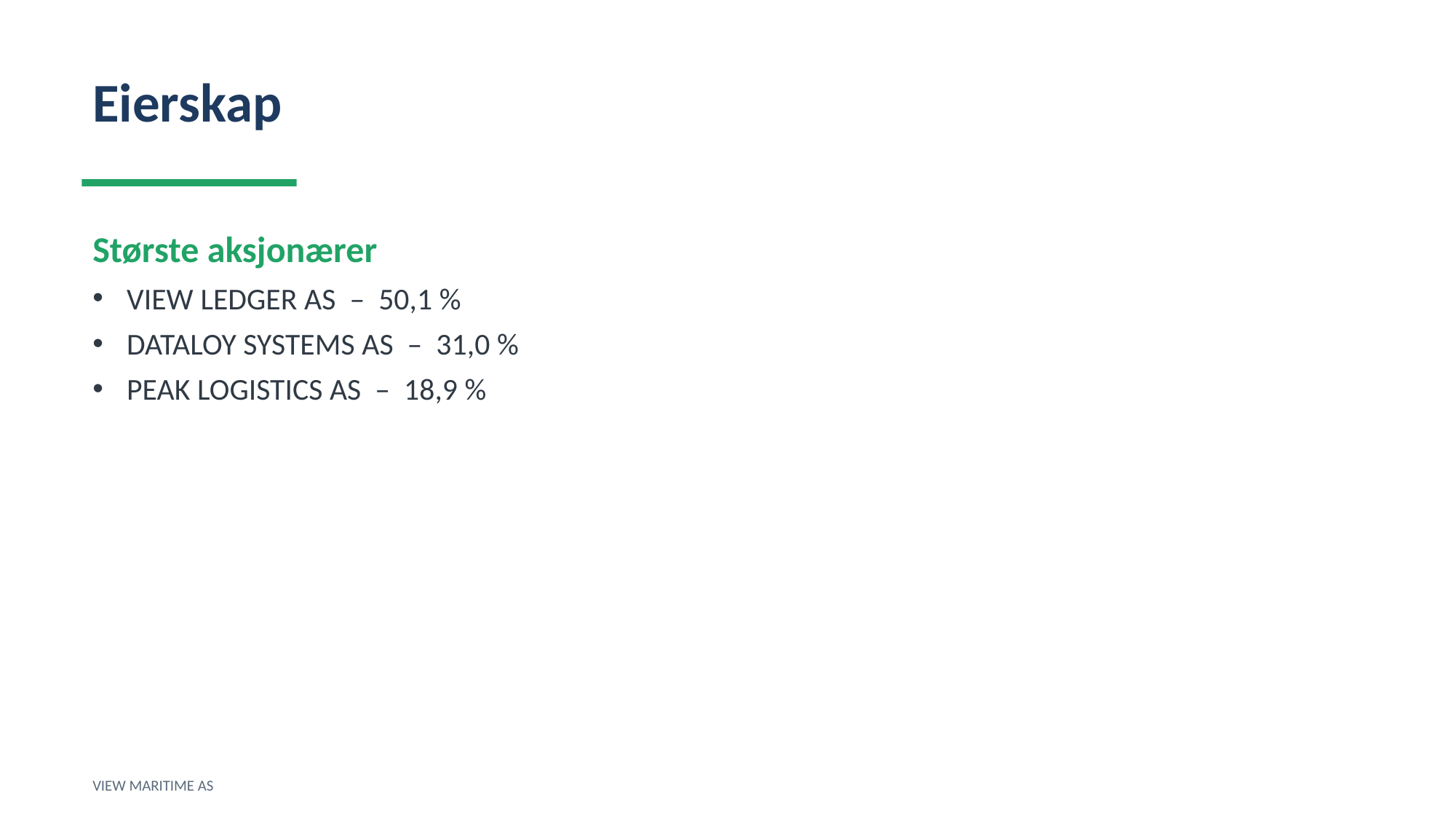

Eierskap

Største aksjonærer
VIEW LEDGER AS  –  50,1 %
DATALOY SYSTEMS AS  –  31,0 %
PEAK LOGISTICS AS  –  18,9 %
VIEW MARITIME AS